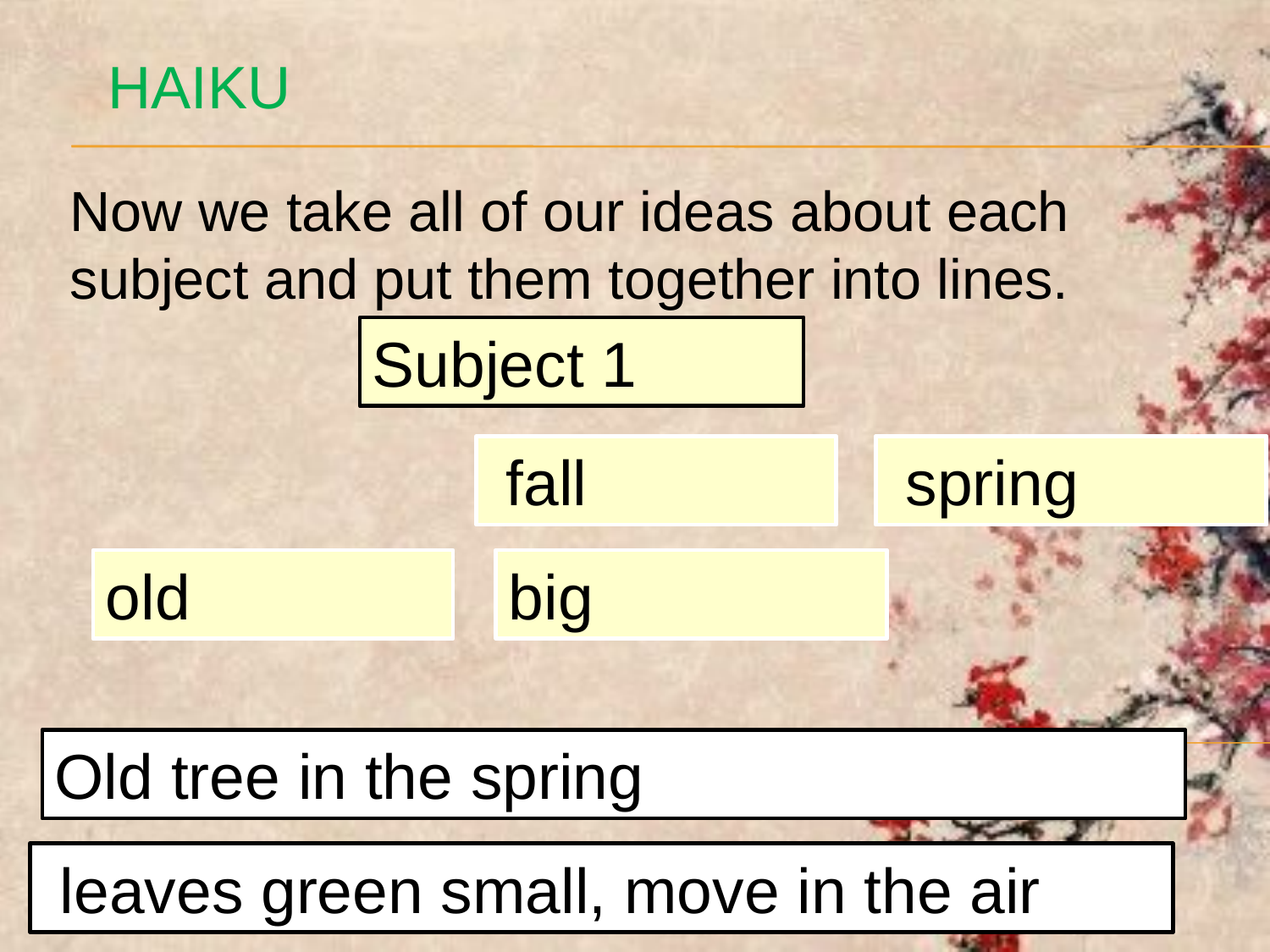

Haiku
Now we take all of our ideas about each
subject and put them together into lines.

Subject 1
 spring
 fall
old
big
Old tree in the spring
 leaves green small, move in the air